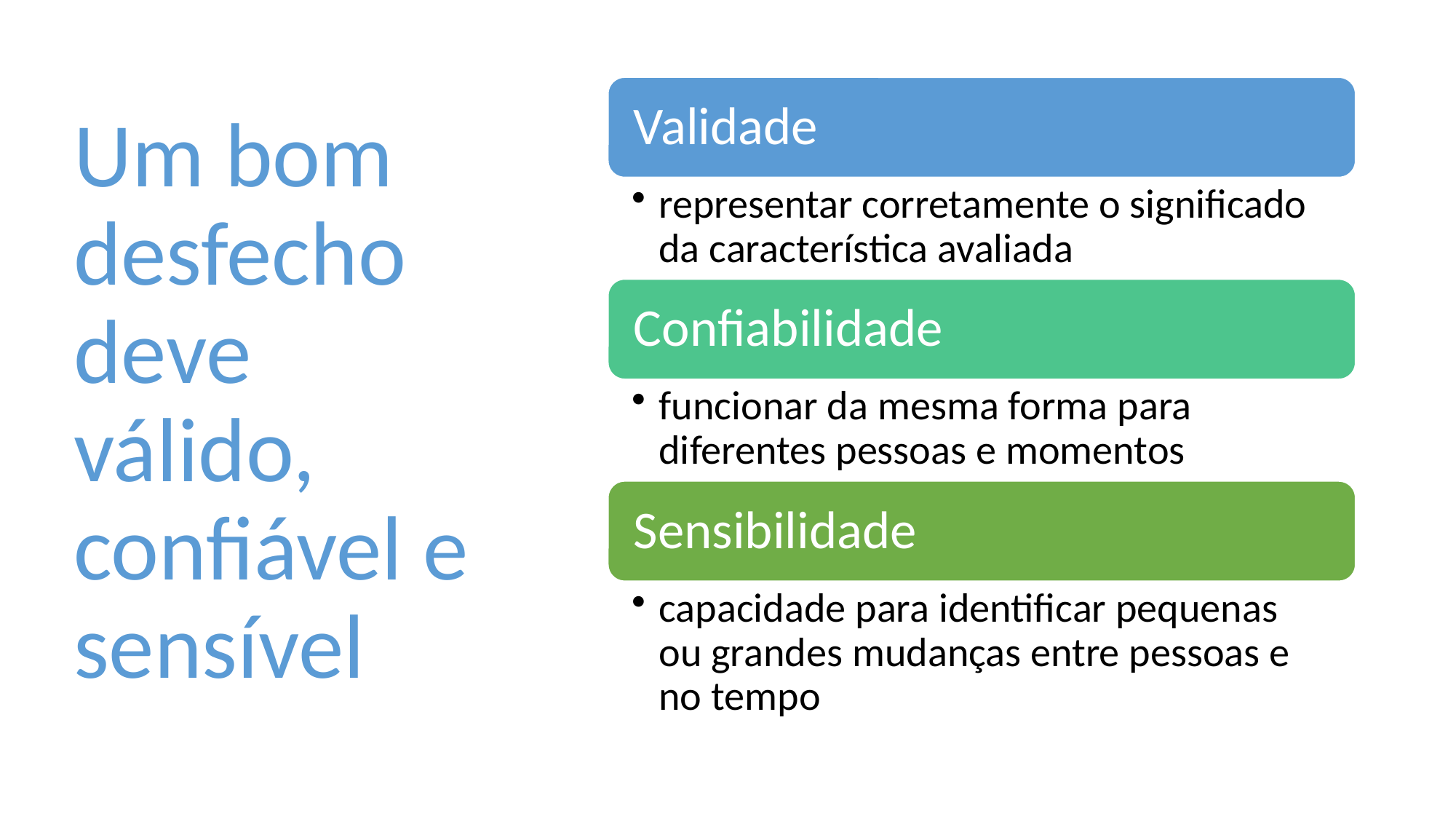

# Um bom desfecho deve válido, confiável e sensível
Validade
representar corretamente o significado da característica avaliada
Confiabilidade
funcionar da mesma forma para diferentes pessoas e momentos
Sensibilidade
capacidade para identificar pequenas ou grandes mudanças entre pessoas e no tempo